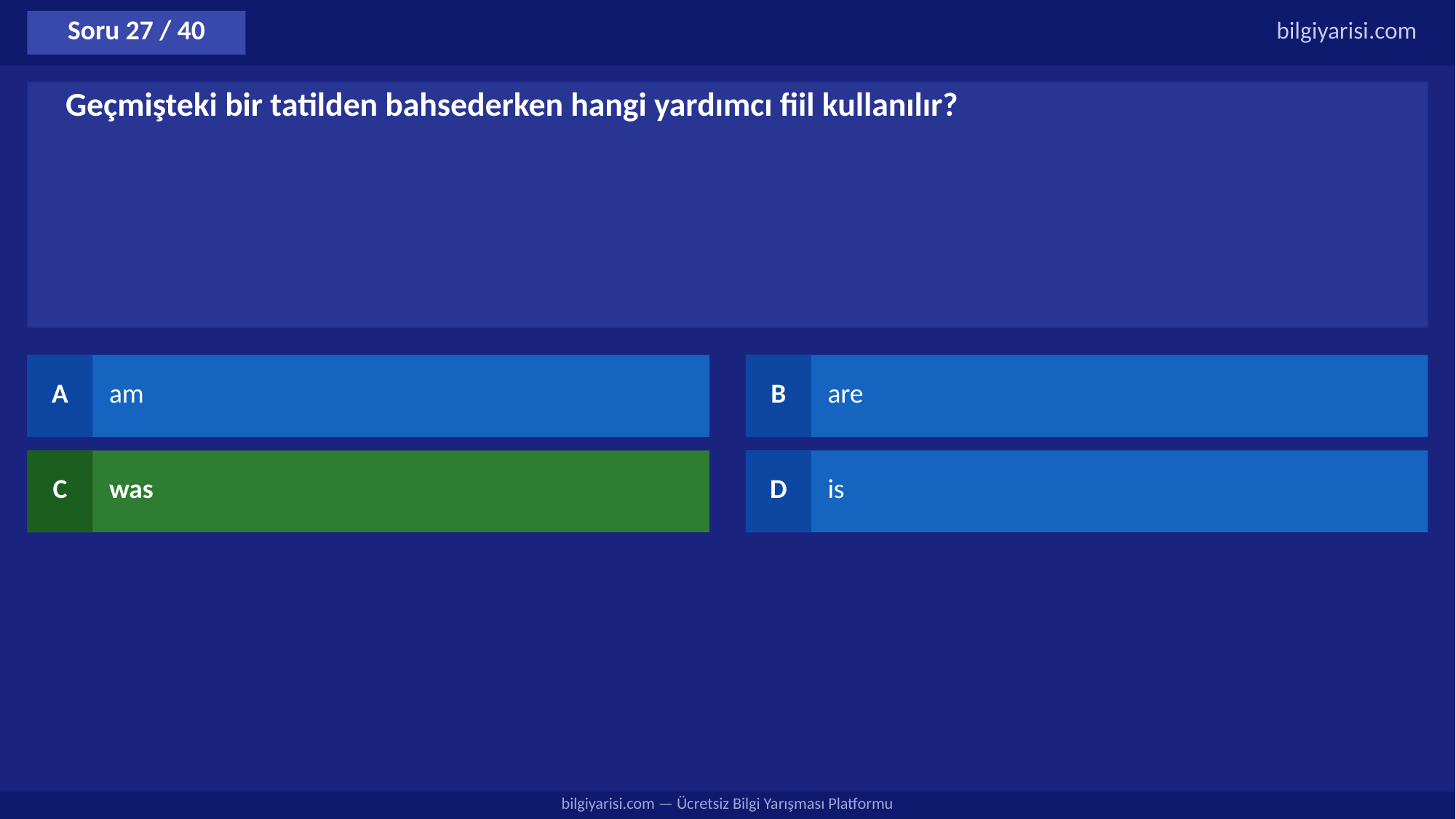

Soru 27 / 40
bilgiyarisi.com

Geçmişteki bir tatilden bahsederken hangi yardımcı fiil kullanılır?

A
am

B
are

C
was

D
is
bilgiyarisi.com — Ücretsiz Bilgi Yarışması Platformu